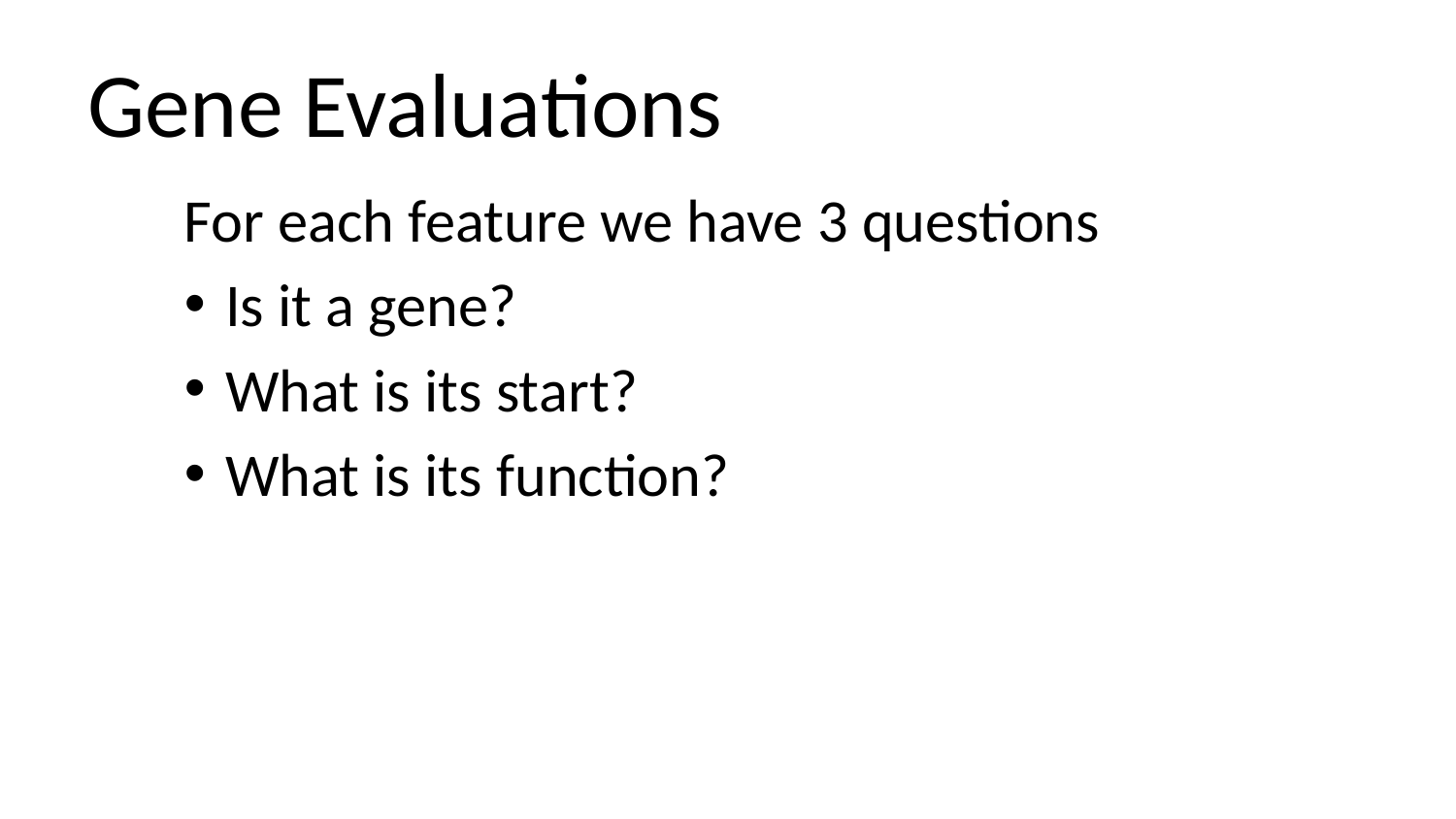

# Gene Evaluations
For each feature we have 3 questions
Is it a gene?
What is its start?
What is its function?